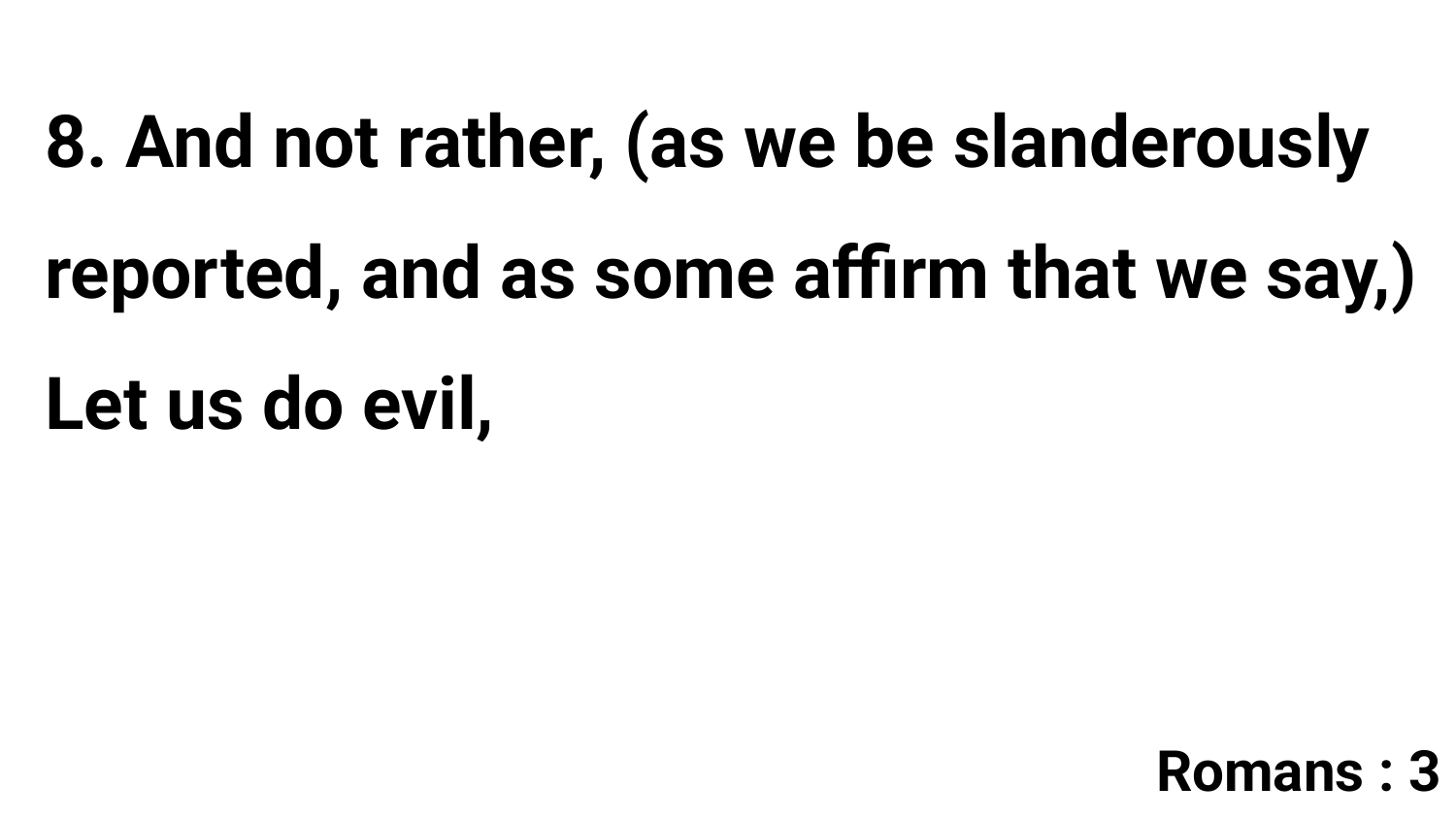

8. And not rather, (as we be slanderously reported, and as some affirm that we say,) Let us do evil,
Romans : 3